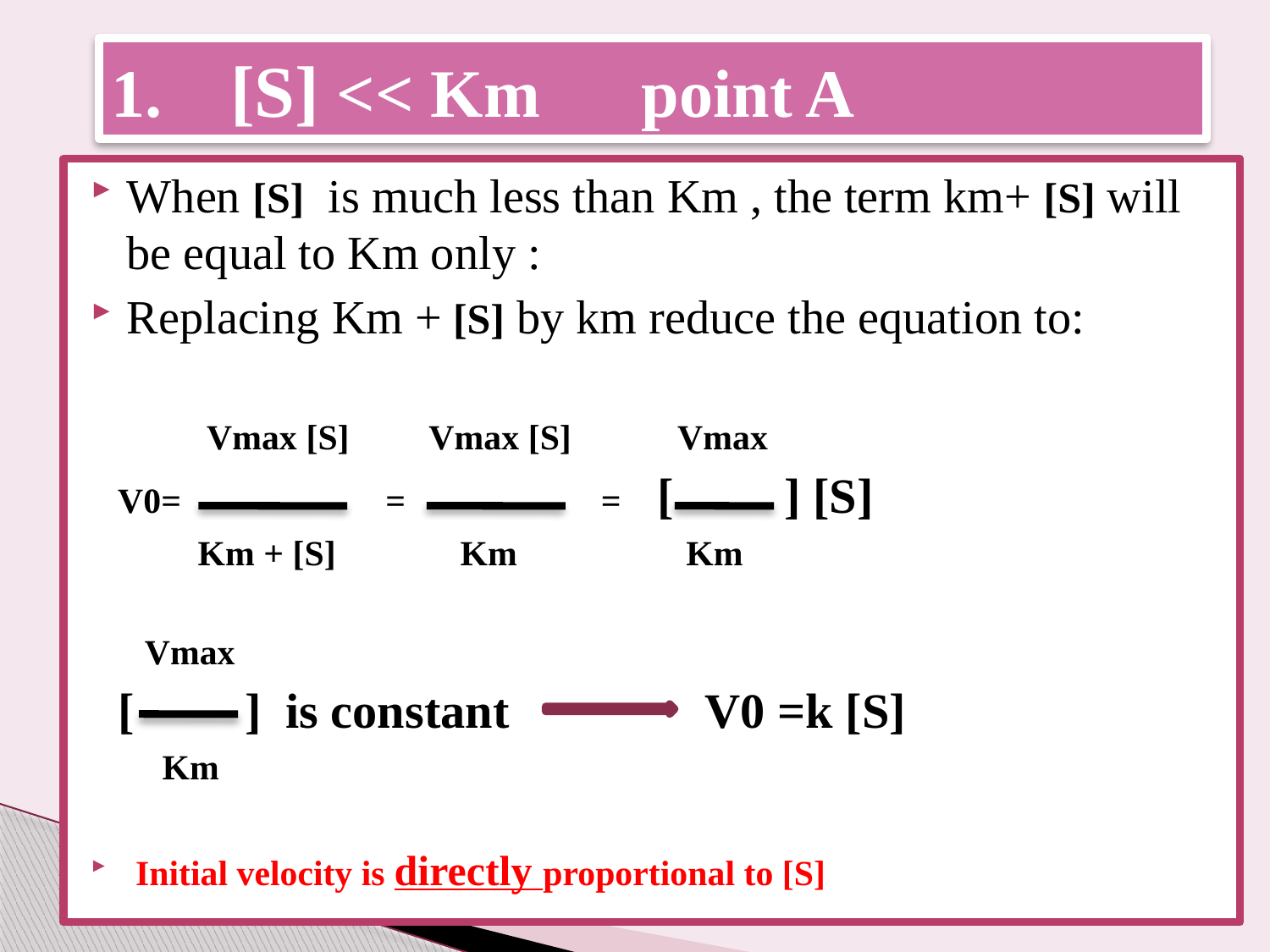

# 1.    [S] << Km      point A
When [S]  is much less than Km , the term km+ [S] will be equal to Km only :
Replacing Km + [S] by km reduce the equation to:

             Vmax [S]         Vmax [S]            Vmax
   V0=                       =                      =    [         ] [S]
            Km + [S]              Km                   Km

      Vmax
   [         ]  is constant                V0 =k [S]
        Km

 Initial velocity is directly proportional to [S]